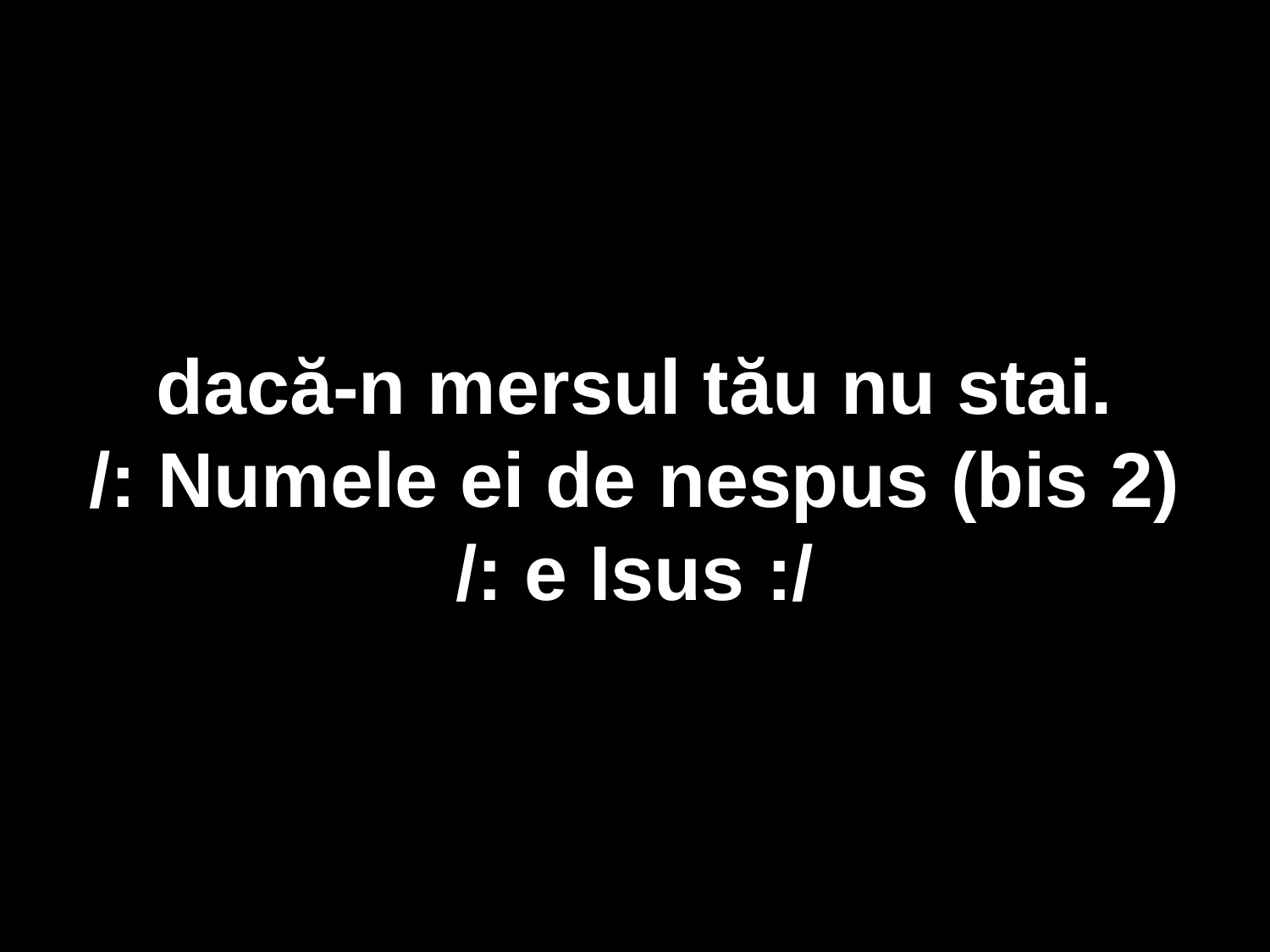

dacă-n mersul tău nu stai.
/: Numele ei de nespus (bis 2)
/: e Isus :/